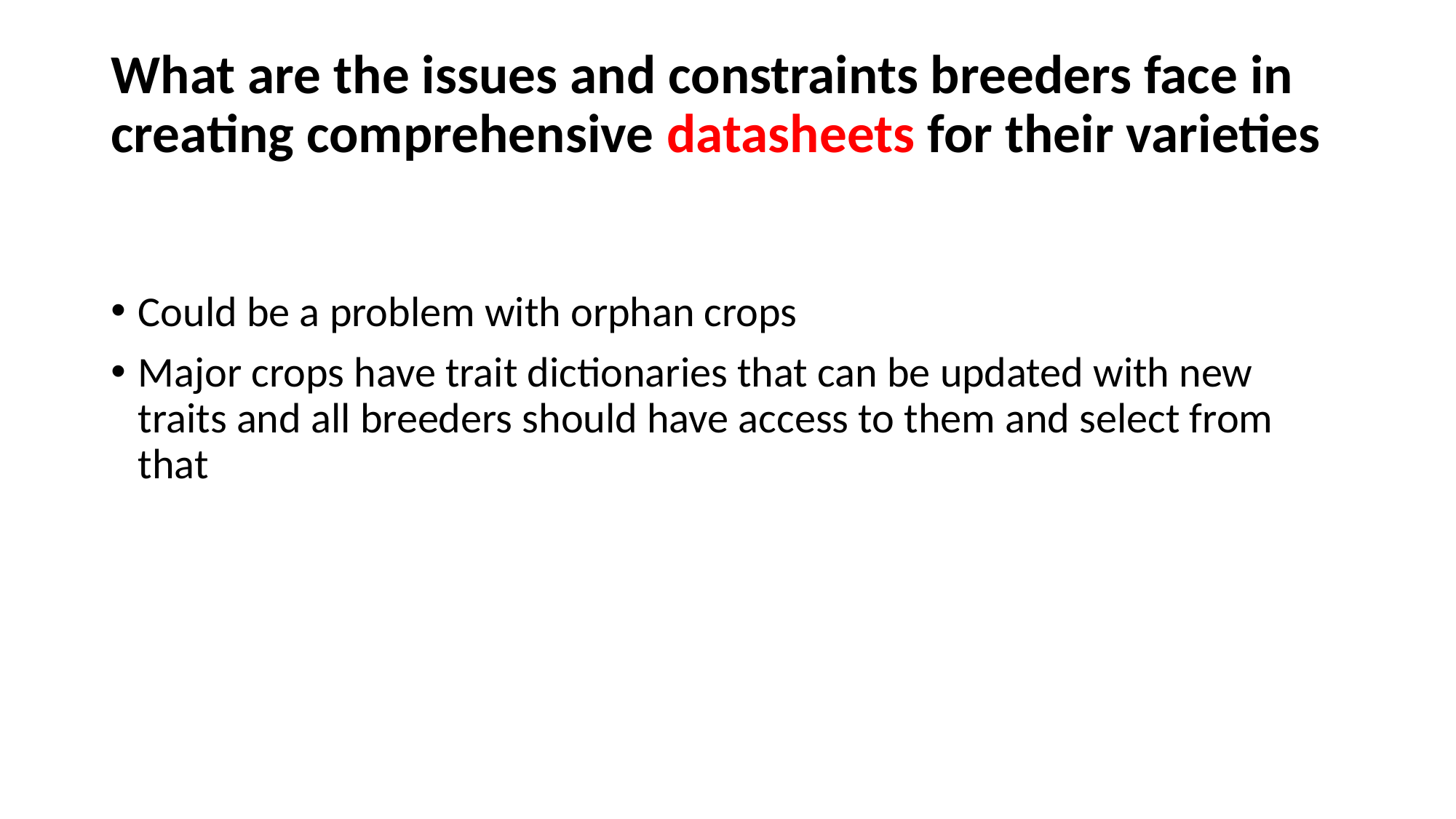

# What are the issues and constraints breeders face in creating comprehensive datasheets for their varieties

Could be a problem with orphan crops
Major crops have trait dictionaries that can be updated with new traits and all breeders should have access to them and select from that